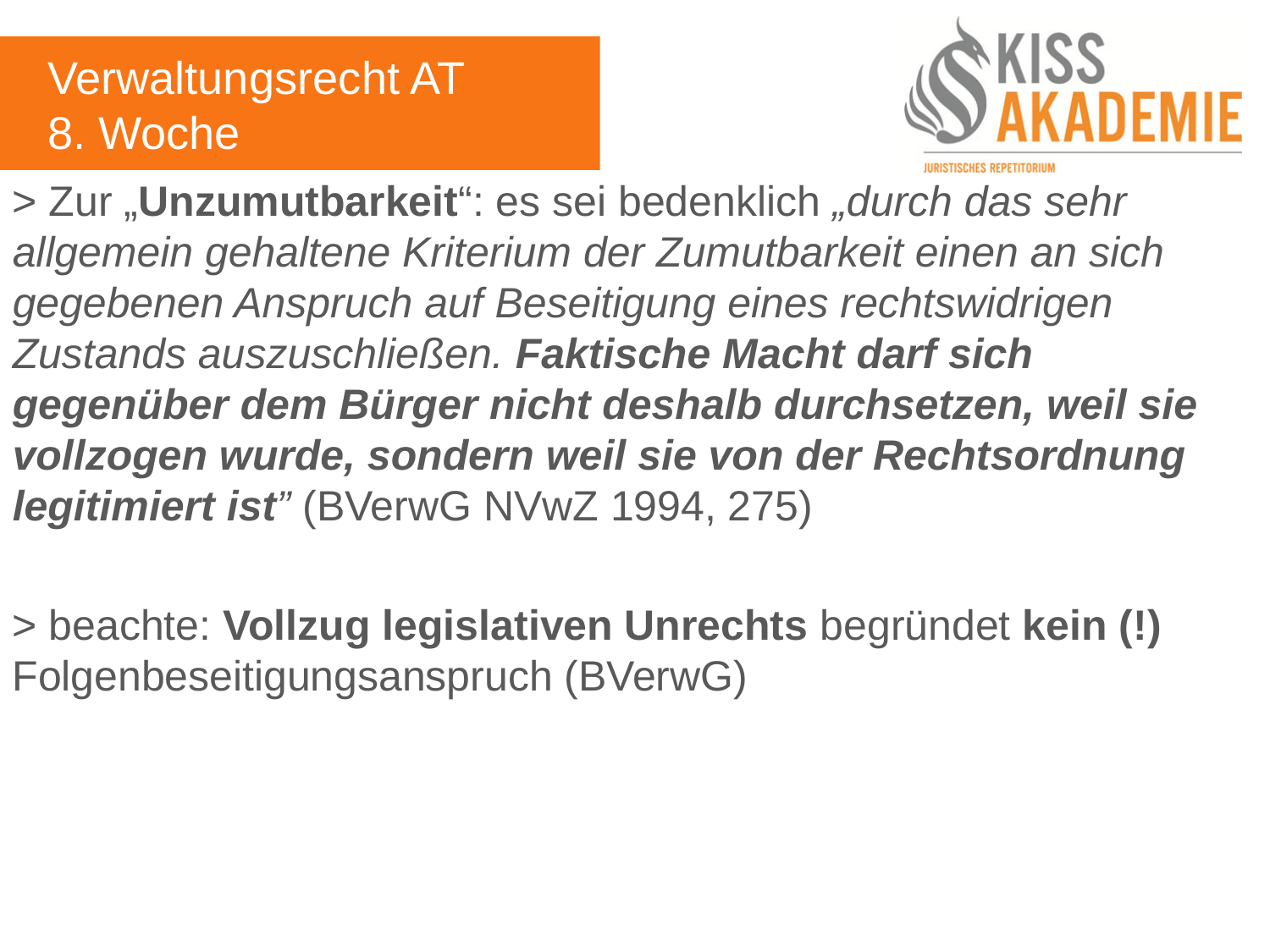

Verwaltungsrecht AT
8. Woche
> Zur „Unzumutbarkeit“: es sei bedenklich „durch das sehr allgemein gehaltene Kriterium der Zumutbarkeit einen an sich gegebenen Anspruch auf Beseitigung eines rechtswidrigen Zustands auszuschließen. Faktische Macht darf sich gegenüber dem Bürger nicht deshalb durchsetzen, weil sie vollzogen wurde, sondern weil sie von der Rechtsordnung legitimiert ist” (BVerwG NVwZ 1994, 275)

> beachte: Vollzug legislativen Unrechts begründet kein (!) Folgenbeseitigungsanspruch (BVerwG)